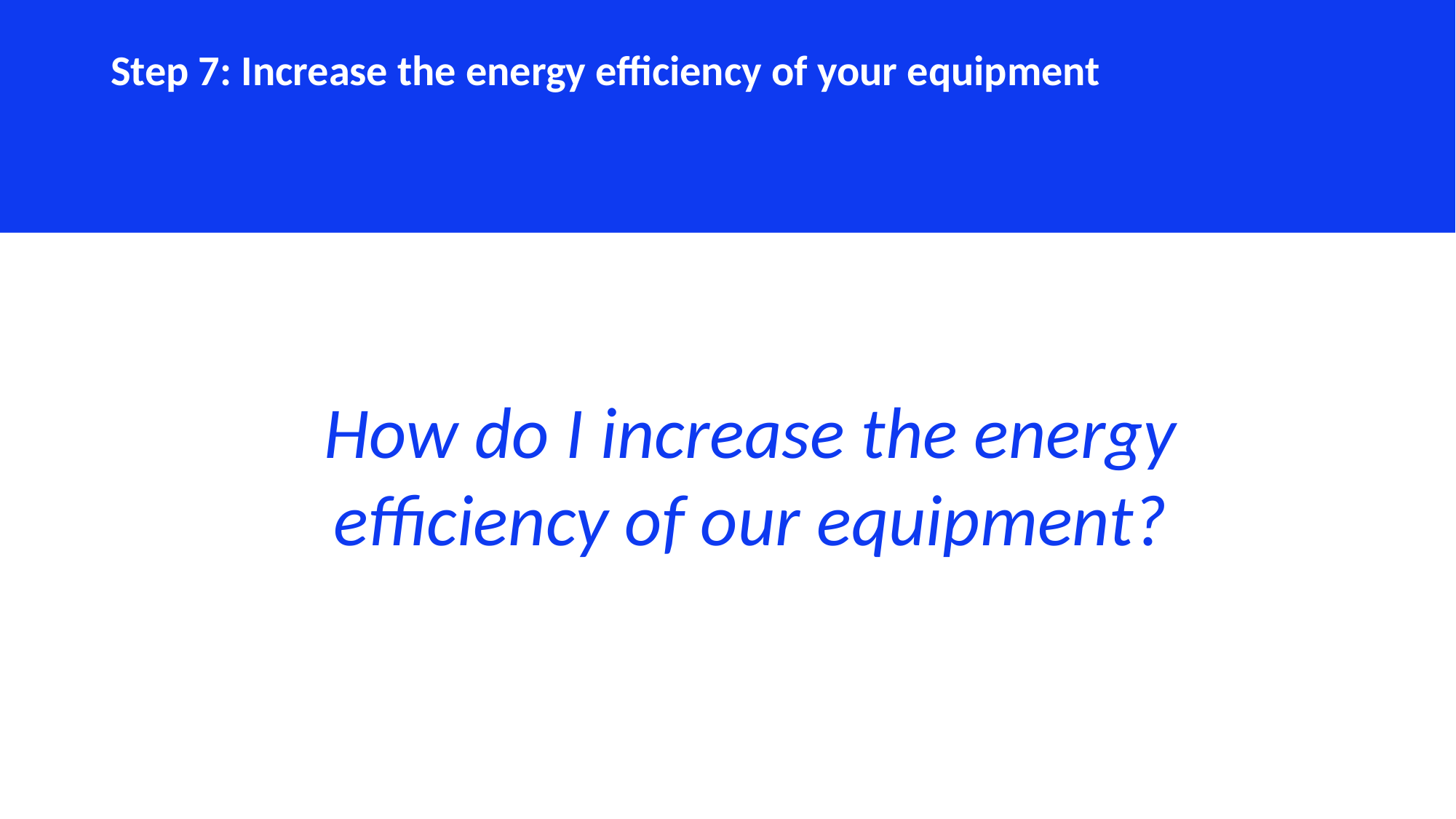

Step 7: Increase the energy efficiency of your equipment

How do I increase the energy efficiency of our equipment?